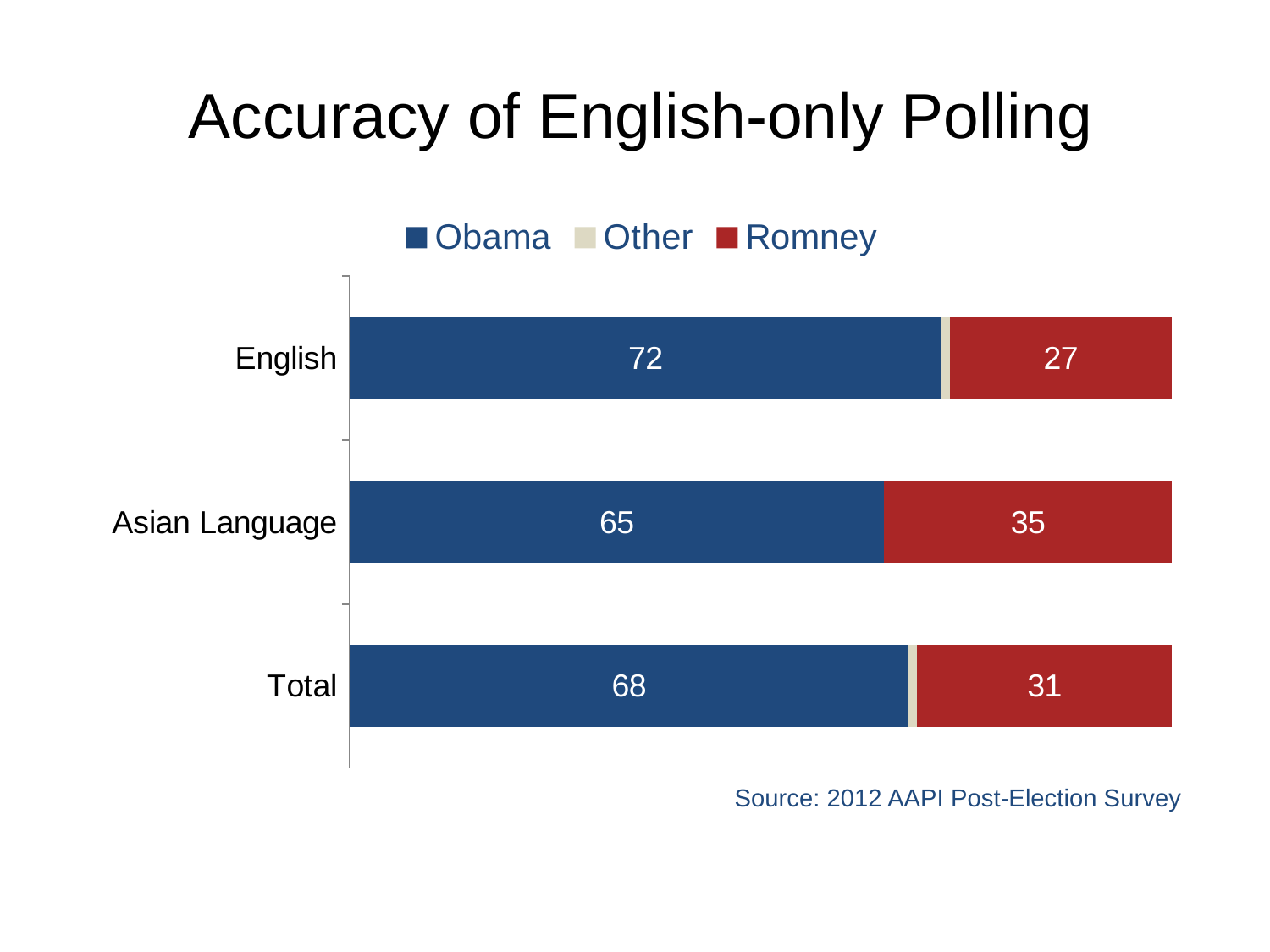

# Accuracy of English-only Polling

### Chart

| Category | Obama | Other | Romney |
|---|---|---|---|
| English | 72.0 | 1.0 | 27.0 |
| Asian Language | 65.0 | 0.0 | 35.0 |
| Total | 68.0 | 1.0 | 31.0 |
Source: 2012 AAPI Post-Election Survey